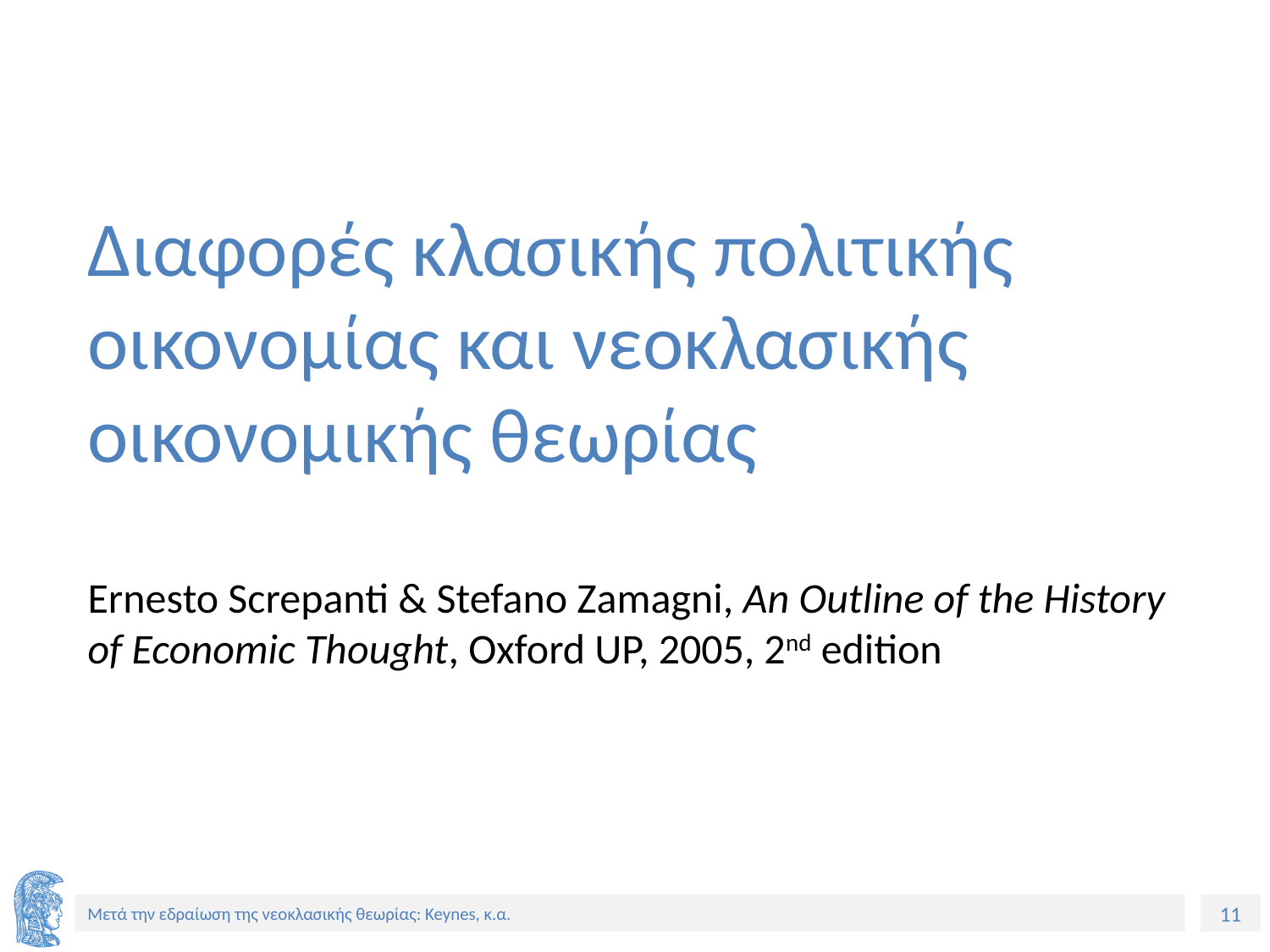

# Διαφορές κλασικής πολιτικής οικονομίας και νεοκλασικής οικονομικής θεωρίας Ernesto Screpanti & Stefano Zamagni, An Outline of the History of Economic Thought, Oxford UP, 2005, 2nd edition